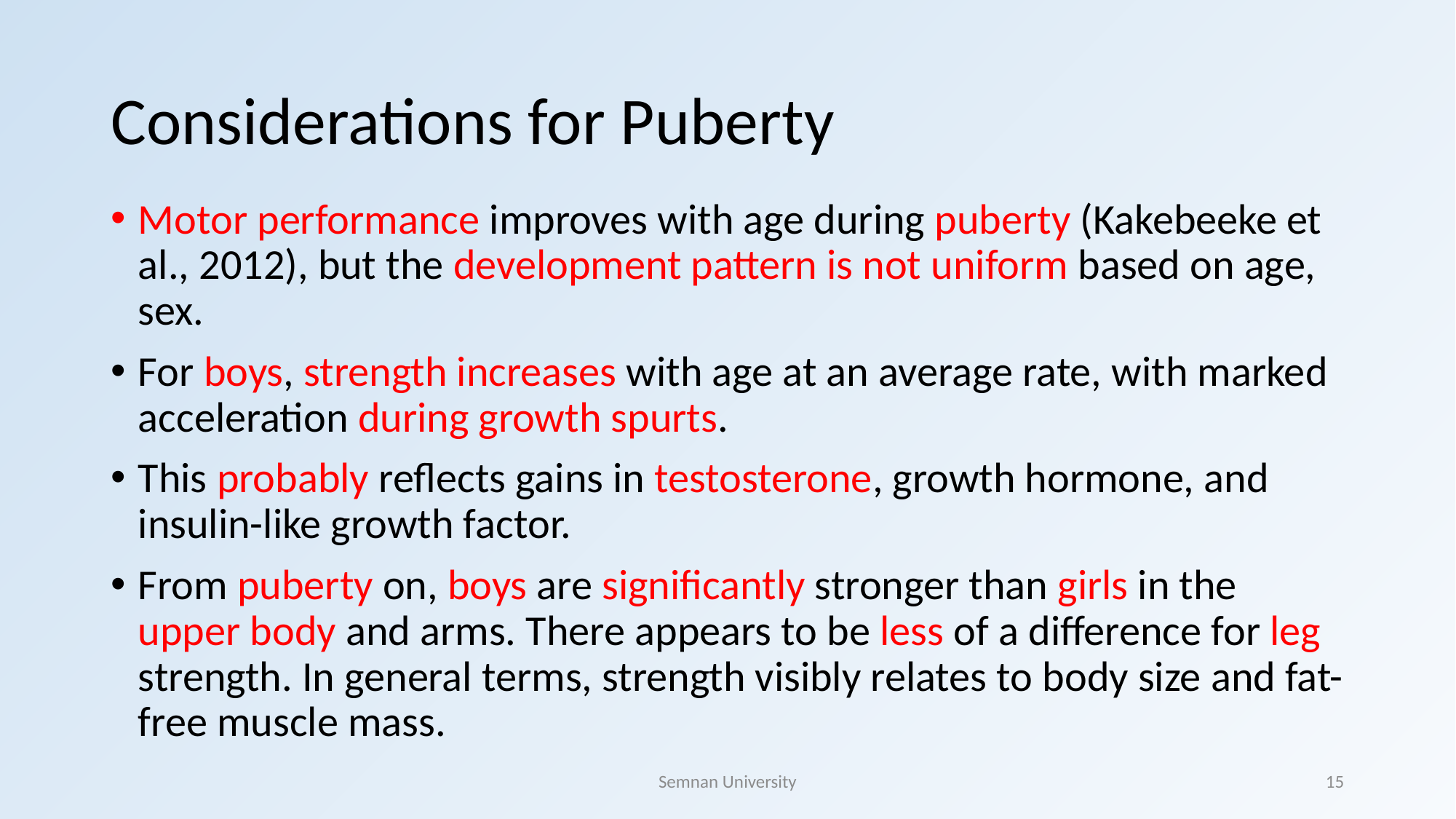

# Considerations for Puberty
Motor performance improves with age during puberty (Kakebeeke et al., 2012), but the development pattern is not uniform based on age, sex.
For boys, strength increases with age at an average rate, with marked acceleration during growth spurts.
This probably reflects gains in testosterone, growth hormone, and insulin-like growth factor.
From puberty on, boys are significantly stronger than girls in the upper body and arms. There appears to be less of a difference for leg strength. In general terms, strength visibly relates to body size and fat-free muscle mass.

Semnan University
15